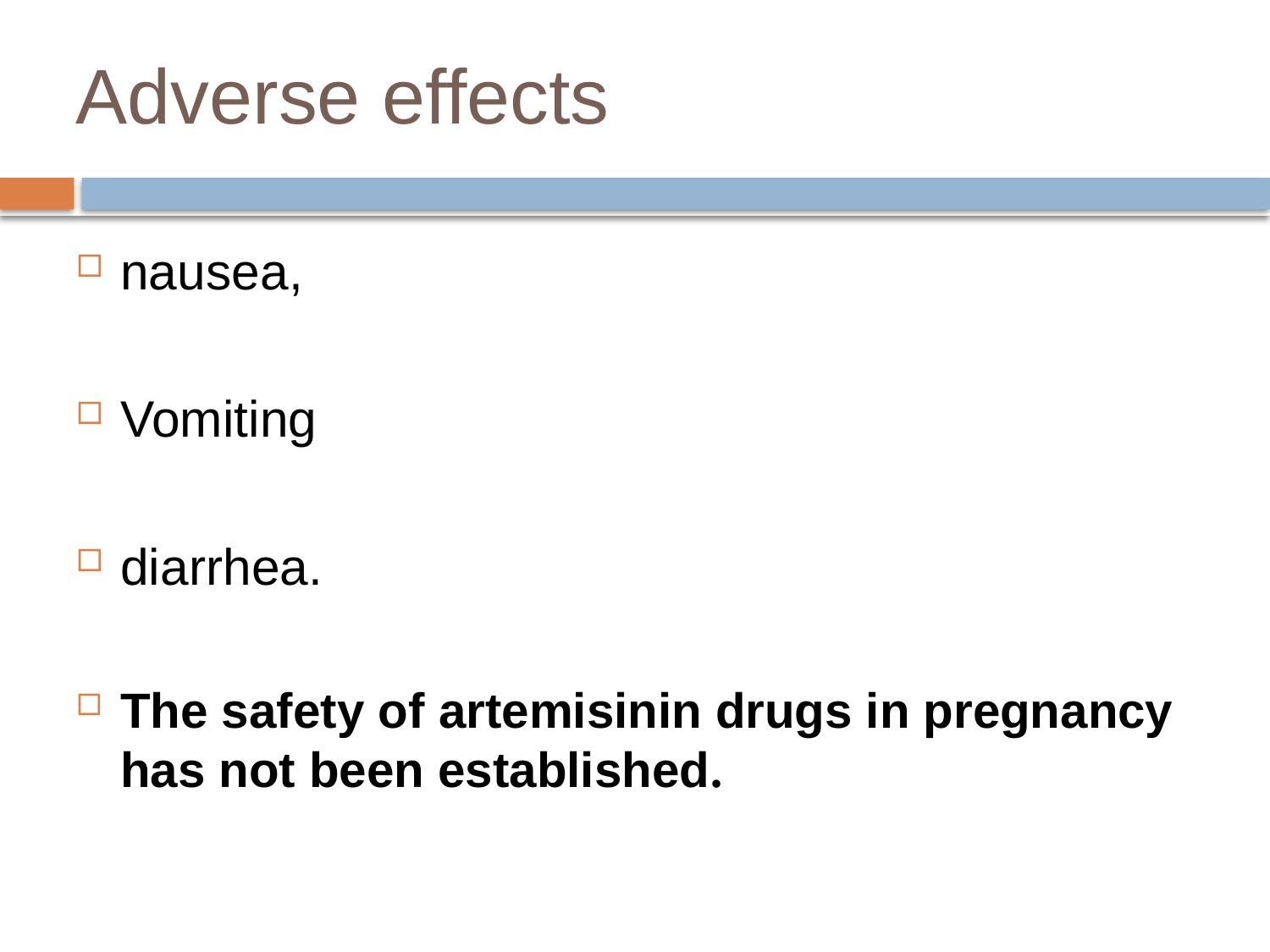

# Adverse effects
nausea,

Vomiting

diarrhea.

The safety of artemisinin drugs in pregnancy has not been established.